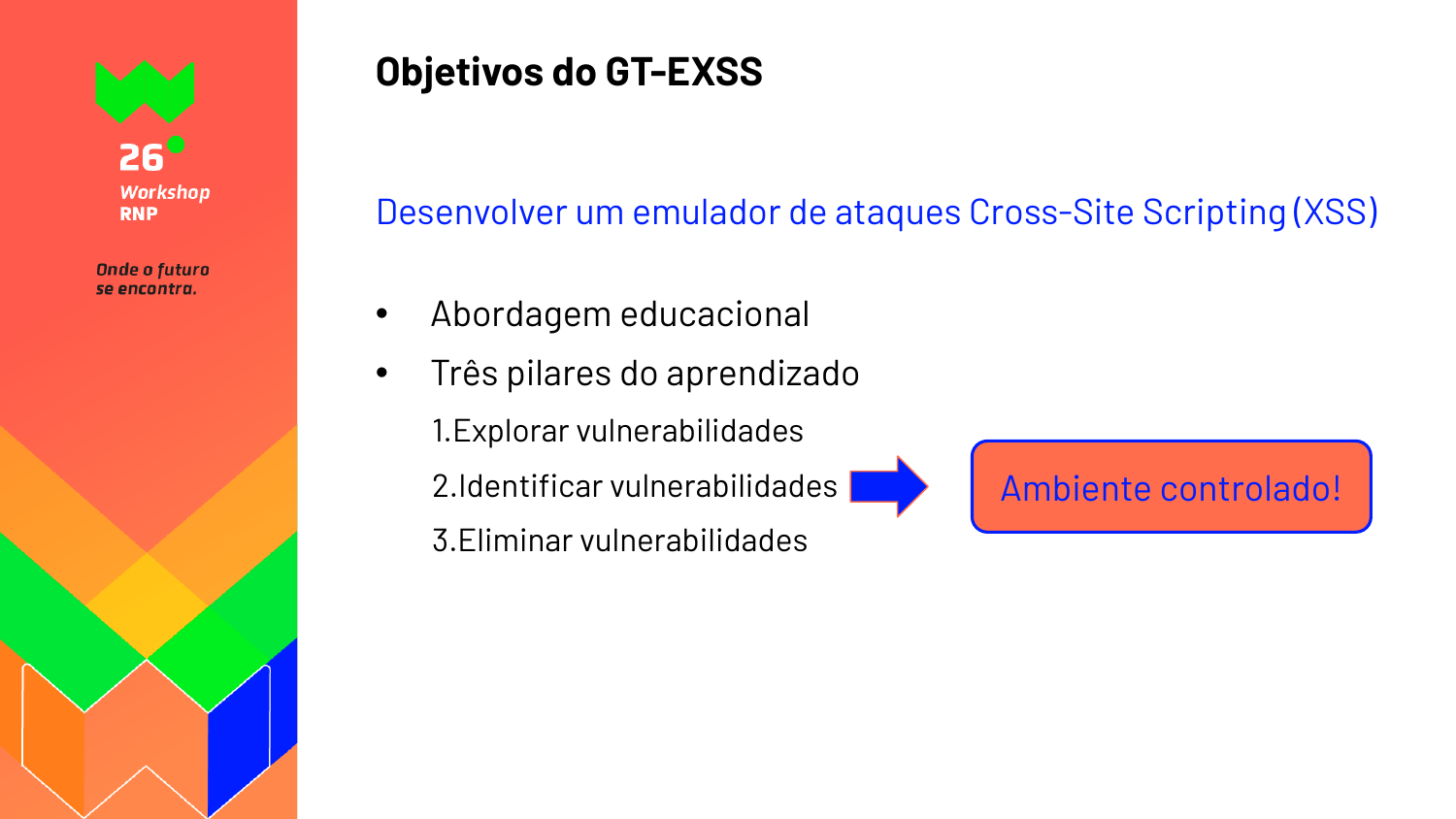

# Objetivos do GT-EXSS
Desenvolver um emulador de ataques Cross-Site Scripting (XSS)
Abordagem educacional
Três pilares do aprendizado
Explorar vulnerabilidades
Identificar vulnerabilidades
Eliminar vulnerabilidades
Ambiente controlado!